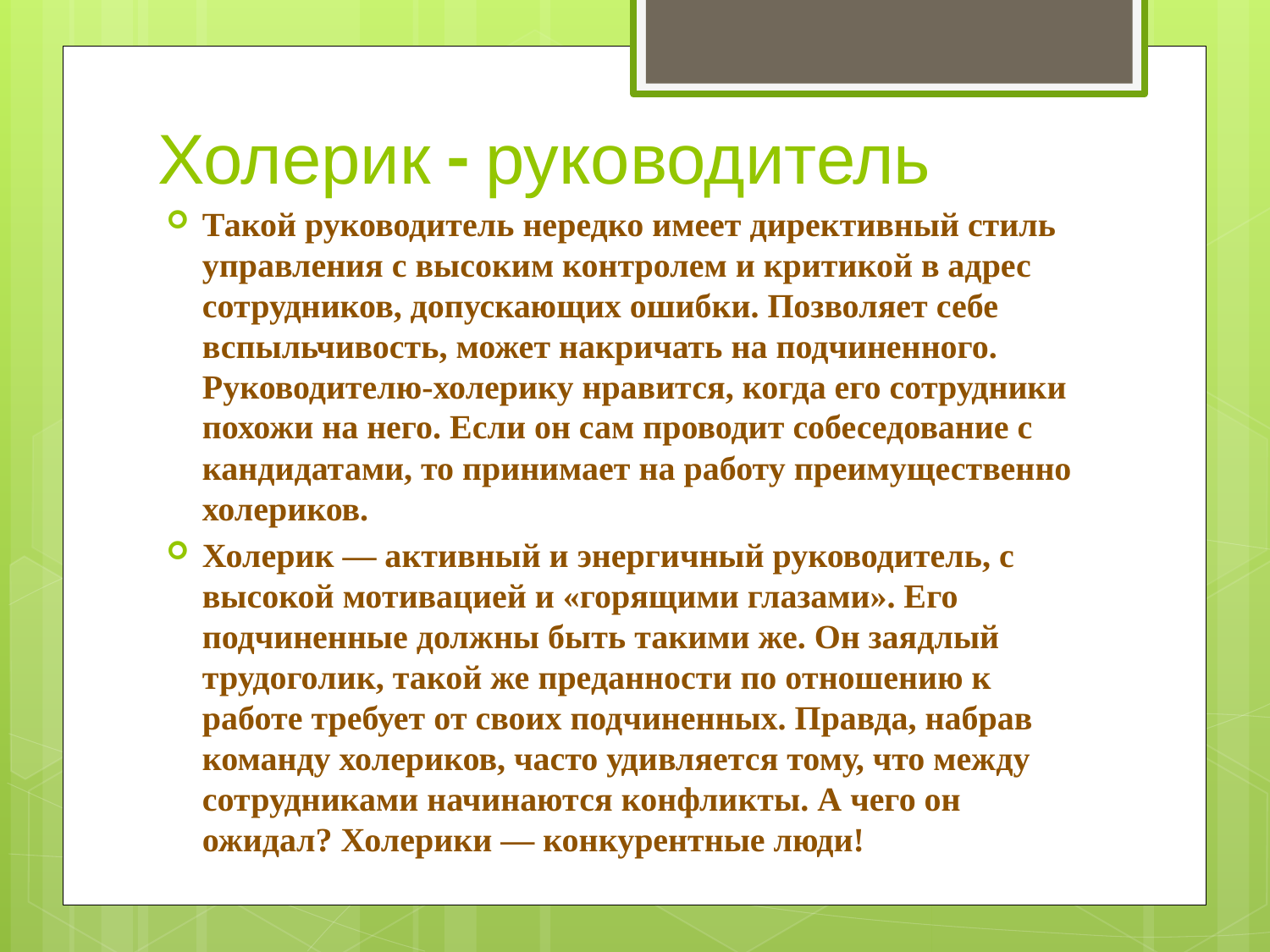

# Холерик – руководитель
Такой руководитель нередко имеет директивный стиль управления с высоким контролем и критикой в адрес сотрудников, допускающих ошибки. Позволяет себе вспыльчивость, может накричать на подчиненного. Руководителю-холерику нравится, когда его сотрудники похожи на него. Если он сам проводит собеседование с кандидатами, то принимает на работу преимущественно холериков.
Холерик — активный и энергичный руководитель, с высокой мотивацией и «горящими глазами». Его подчиненные должны быть такими же. Он заядлый трудоголик, такой же преданности по отношению к работе требует от своих подчиненных. Правда, набрав команду холериков, часто удивляется тому, что между сотрудниками начинаются конфликты. А чего он ожидал? Холерики — конкурентные люди!